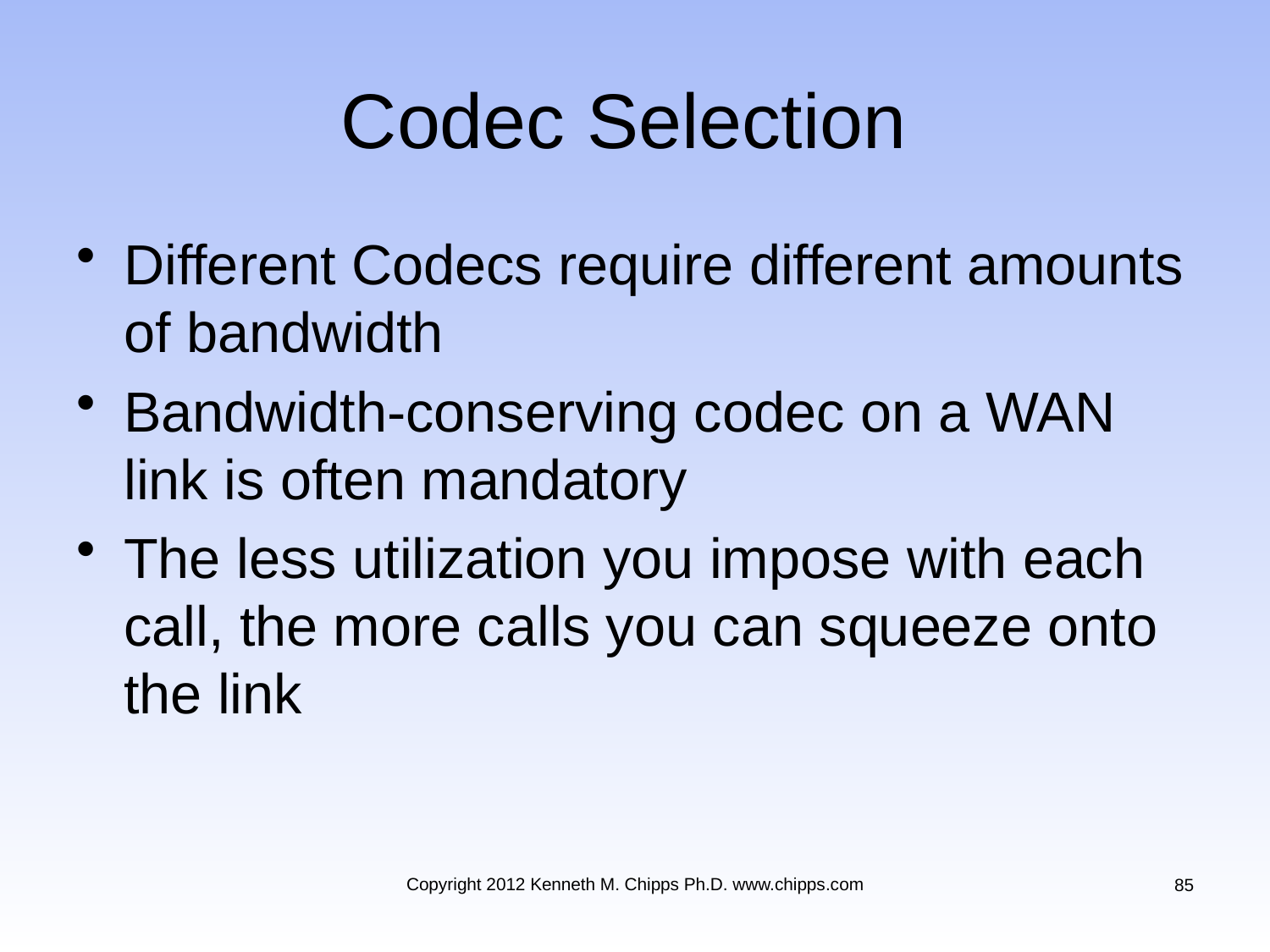

# Codec Selection
Different Codecs require different amounts of bandwidth
Bandwidth-conserving codec on a WAN link is often mandatory
The less utilization you impose with each call, the more calls you can squeeze onto the link
Copyright 2012 Kenneth M. Chipps Ph.D. www.chipps.com
85